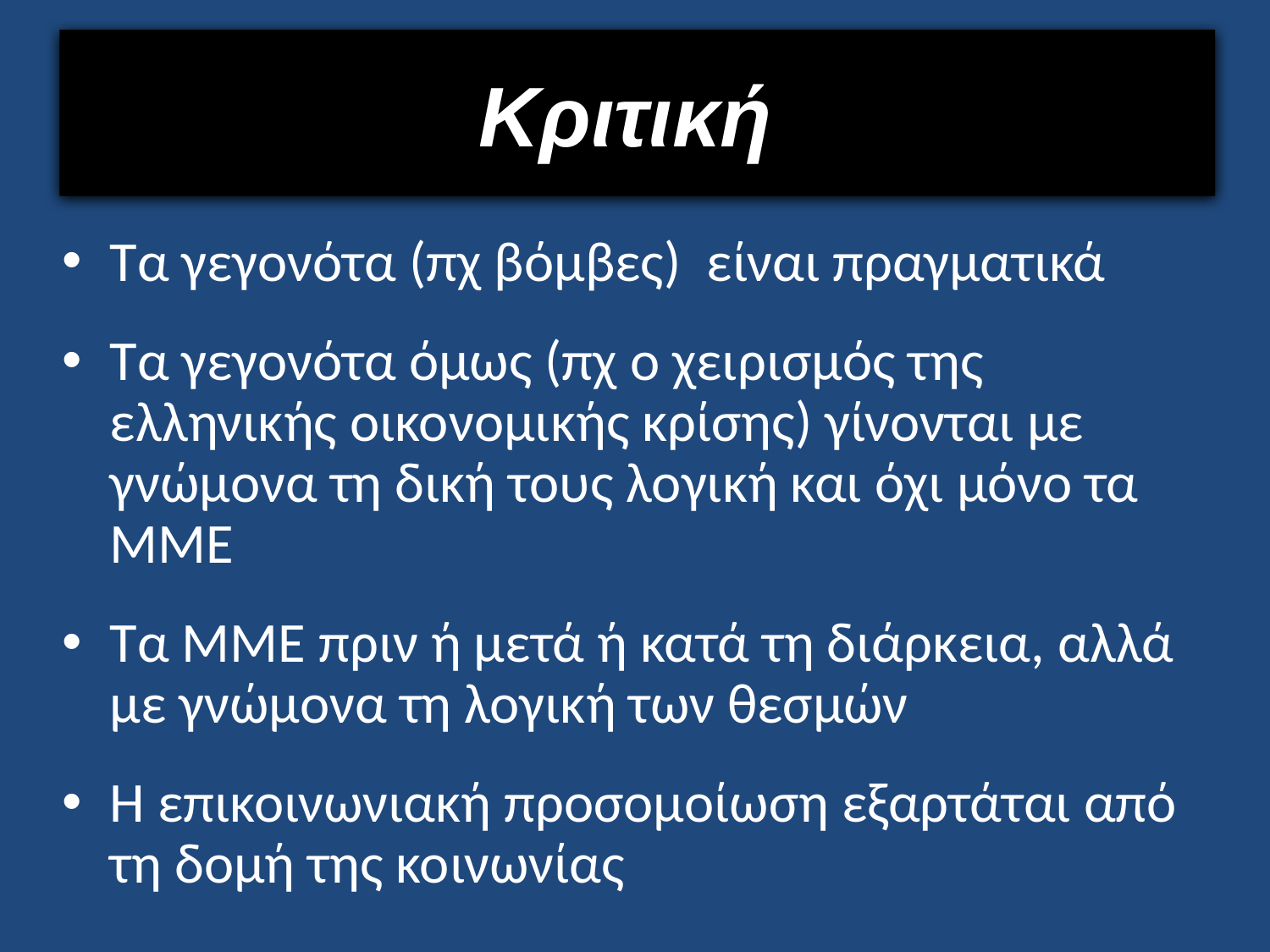

# Κριτική
Τα γεγονότα (πχ βόμβες)  είναι πραγματικά

Τα γεγονότα όμως (πχ ο χειρισμός της ελληνικής οικονομικής κρίσης) γίνονται με γνώμονα τη δική τους λογική και όχι μόνο τα ΜΜΕ

Τα ΜΜΕ πριν ή μετά ή κατά τη διάρκεια, αλλά με γνώμονα τη λογική των θεσμών

Η επικοινωνιακή προσομοίωση εξαρτάται από τη δομή της κοινωνίας